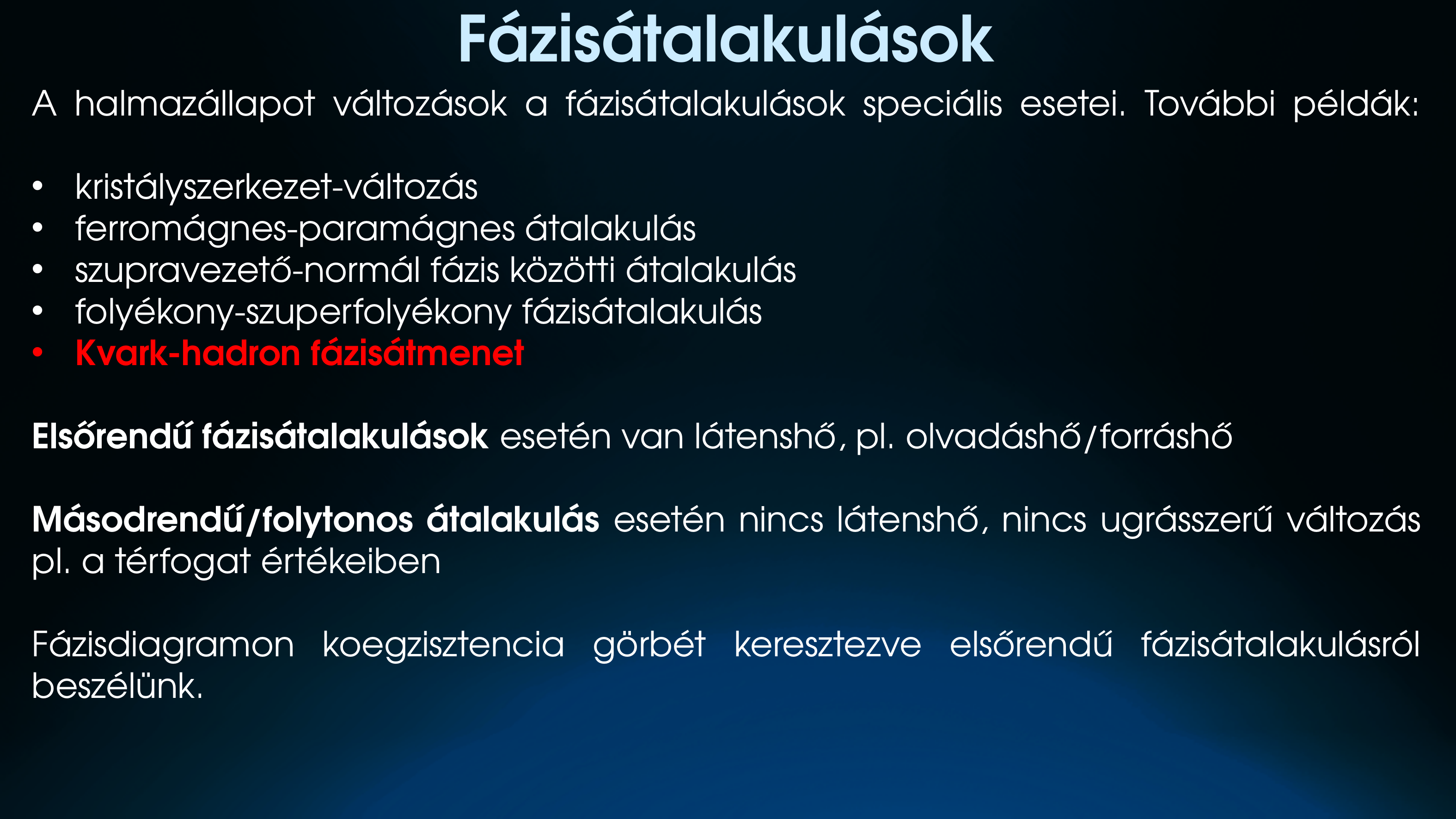

Fázisátalakulások
A halmazállapot változások a fázisátalakulások speciális esetei. További példák:
kristályszerkezet-változás
ferromágnes-paramágnes átalakulás
szupravezető-normál fázis közötti átalakulás
folyékony-szuperfolyékony fázisátalakulás
Kvark-hadron fázisátmenet

Elsőrendű fázisátalakulások esetén van látenshő, pl. olvadáshő/forráshő

Másodrendű/folytonos átalakulás esetén nincs látenshő, nincs ugrásszerű változás pl. a térfogat értékeiben

Fázisdiagramon koegzisztencia görbét keresztezve elsőrendű fázisátalakulásról beszélünk.